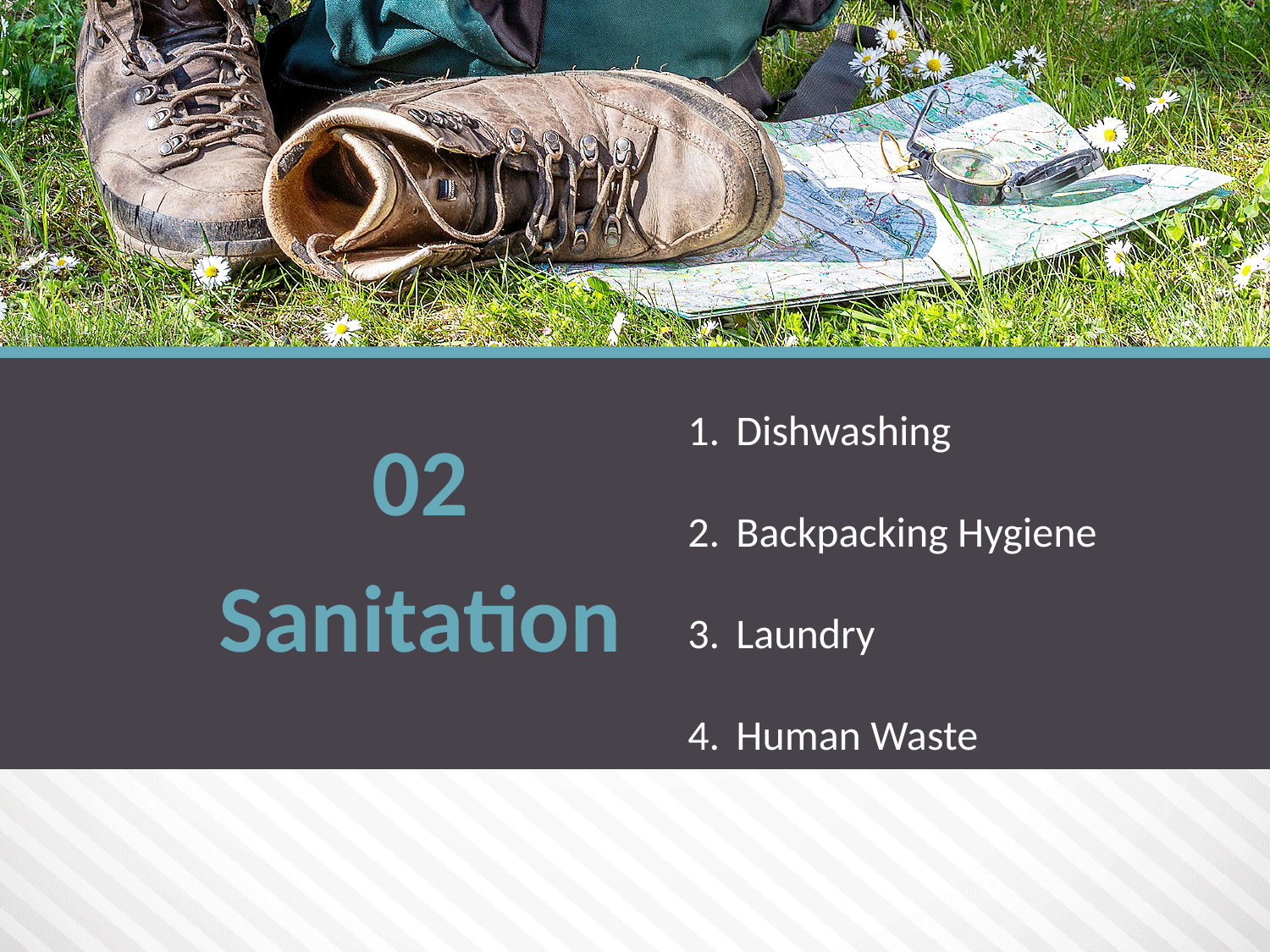

Dishwashing
Backpacking Hygiene
Laundry
Human Waste
02
 Sanitation